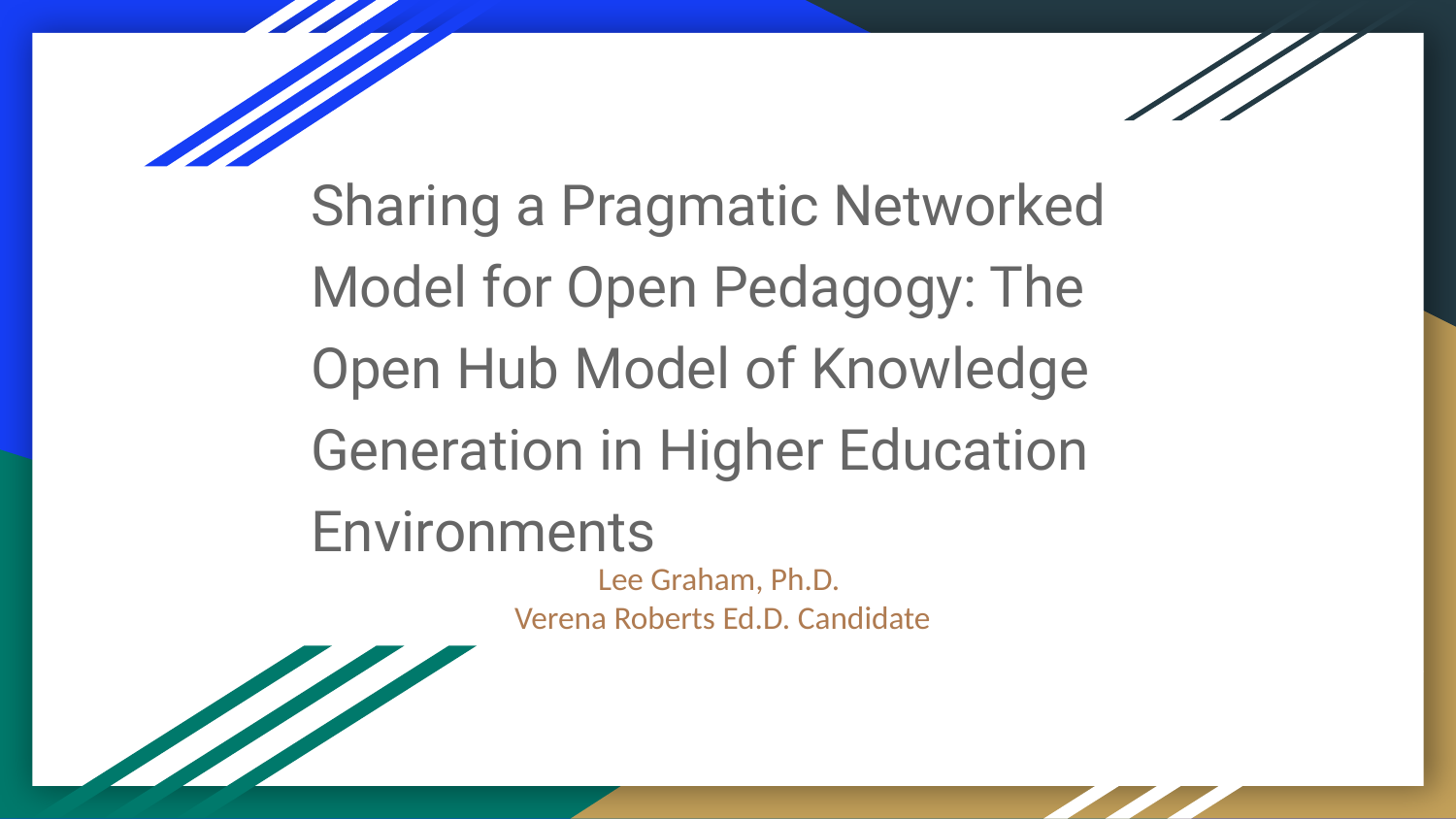

# Sharing a Pragmatic Networked Model for Open Pedagogy: The Open Hub Model of Knowledge Generation in Higher Education Environments

Lee Graham, Ph.D.
Verena Roberts Ed.D. Candidate